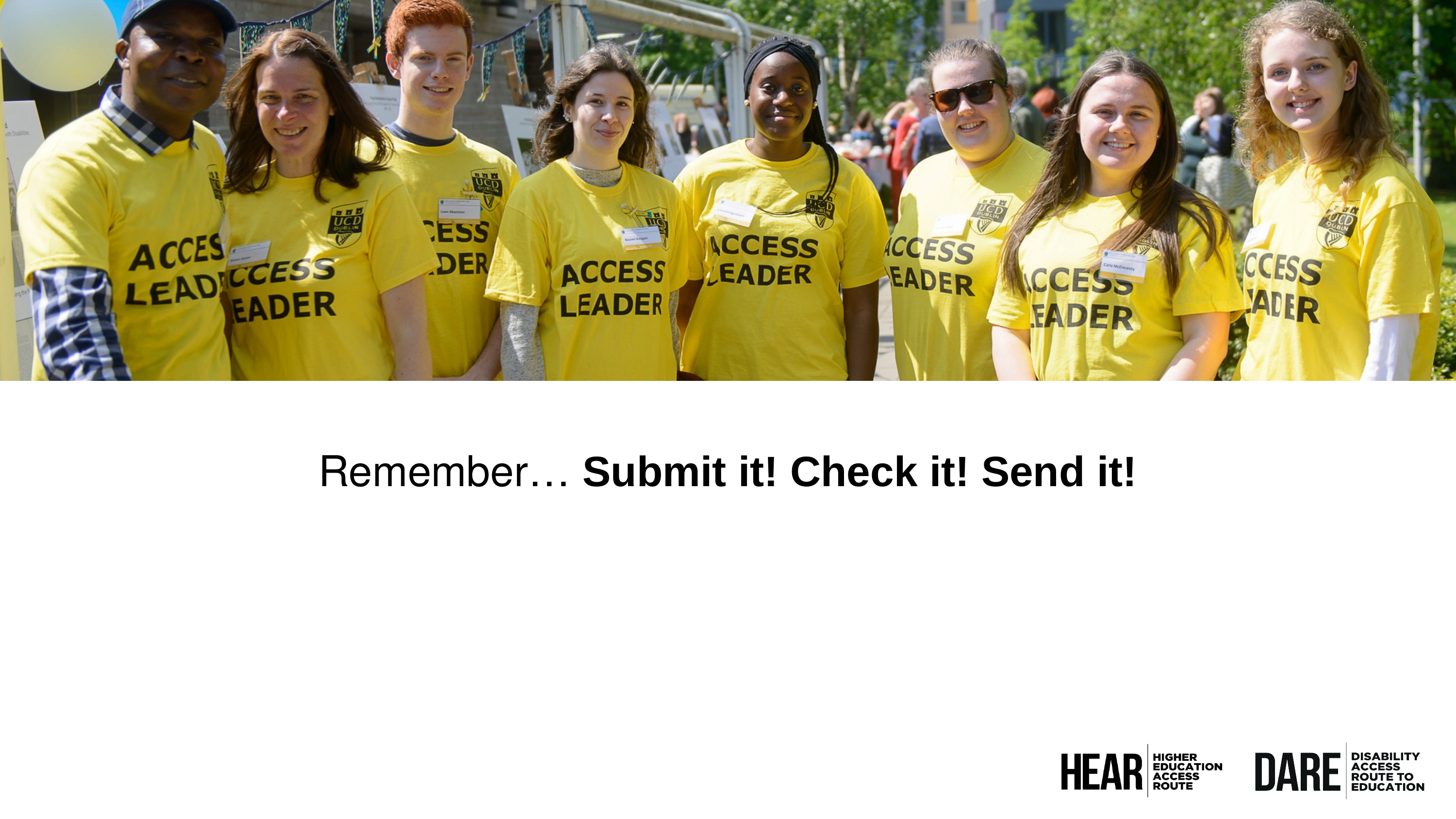

Remember… Submit it! Check it! Send it!